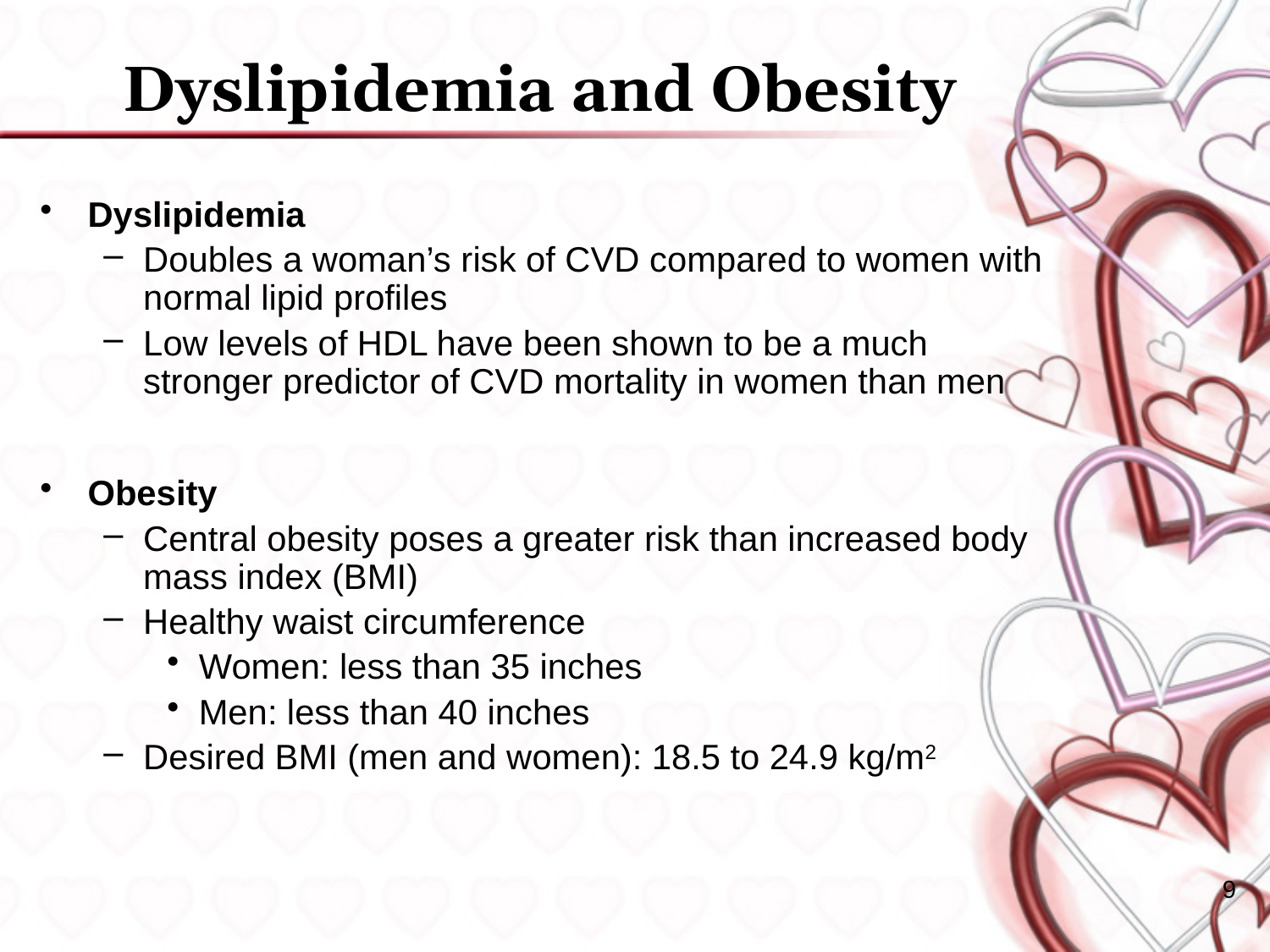

# Dyslipidemia and Obesity
Dyslipidemia
Doubles a woman’s risk of CVD compared to women with normal lipid profiles
Low levels of HDL have been shown to be a much stronger predictor of CVD mortality in women than men

Obesity
Central obesity poses a greater risk than increased body mass index (BMI)
Healthy waist circumference
Women: less than 35 inches
Men: less than 40 inches
Desired BMI (men and women): 18.5 to 24.9 kg/m2
9